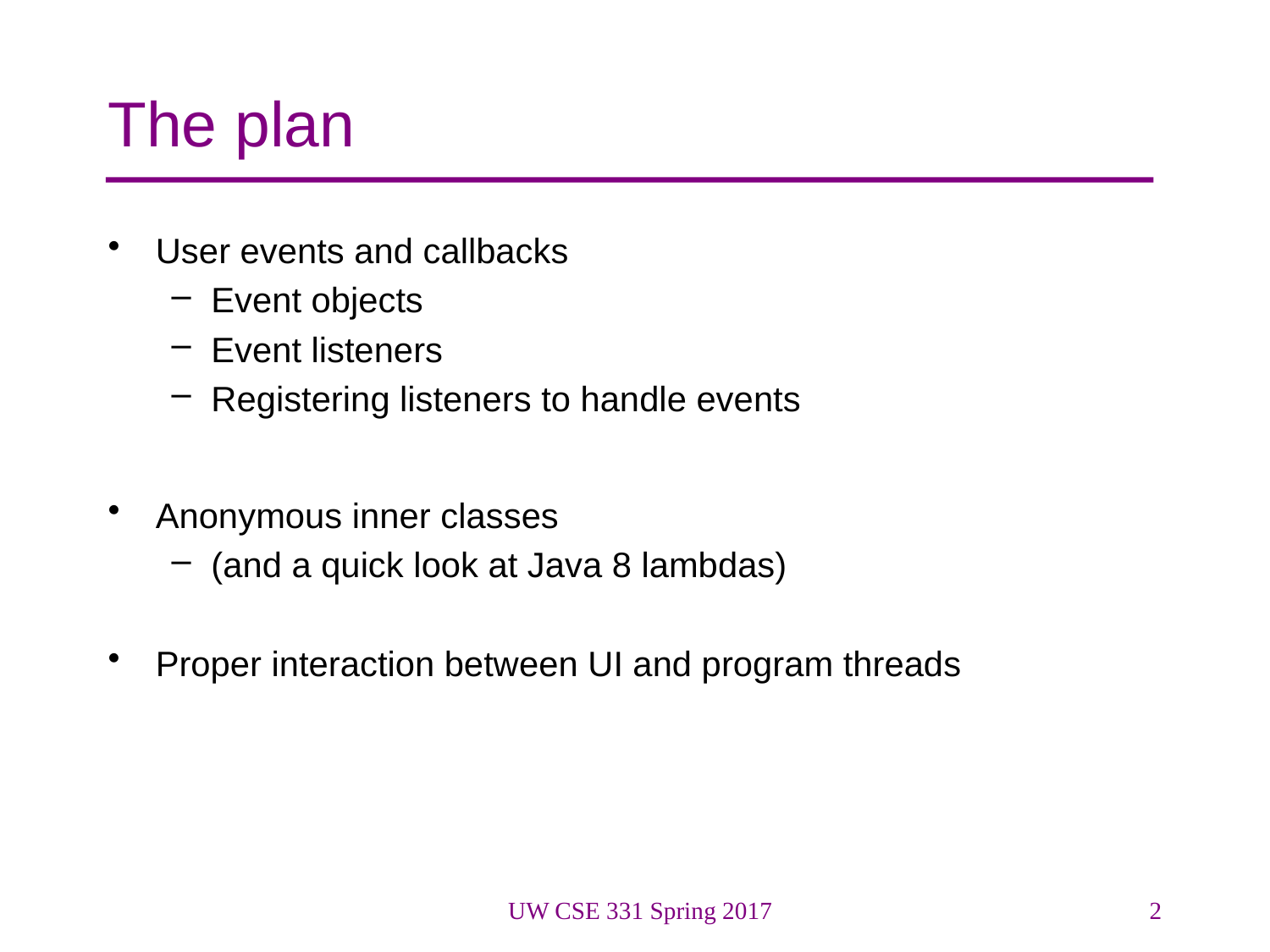

# The plan
User events and callbacks
Event objects
Event listeners
Registering listeners to handle events

Anonymous inner classes
(and a quick look at Java 8 lambdas)

Proper interaction between UI and program threads

UW CSE 331 Spring 2017
2